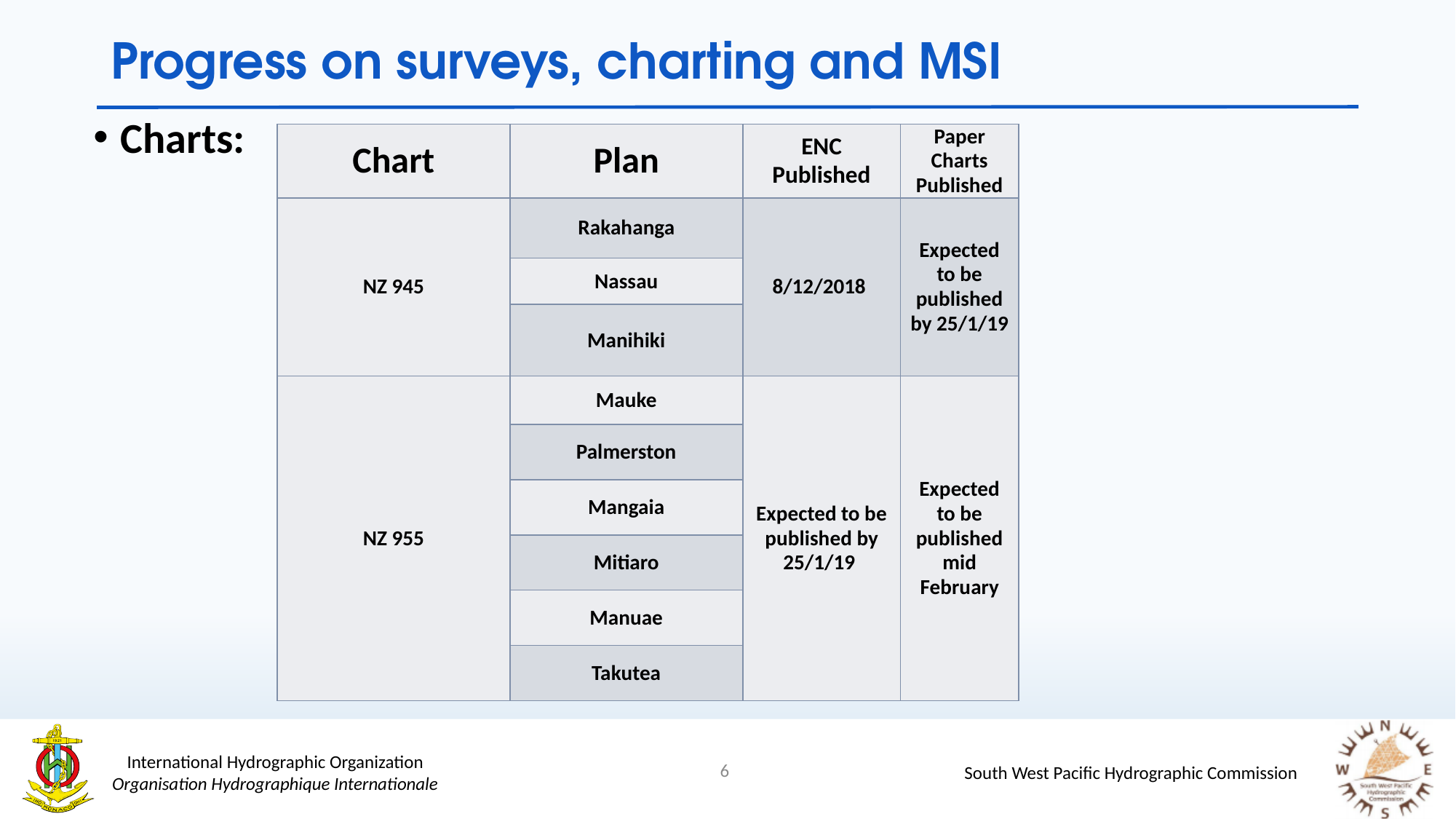

# Progress on surveys, charting and MSI
Charts:

| Chart | Plan | ENC Published | Paper Charts Published |
| --- | --- | --- | --- |
| NZ 945 | Rakahanga | 8/12/2018 | Expected to be published by 25/1/19 |
|  | Nassau |  |  |
|  | Manihiki |  |  |
| NZ 955 | Mauke | Expected to be published by 25/1/19 | Expected to be published mid February |
|  | Palmerston |  |  |
|  | Mangaia |  |  |
|  | Mitiaro |  |  |
|  | Manuae |  |  |
|  | Takutea |  |  |
6